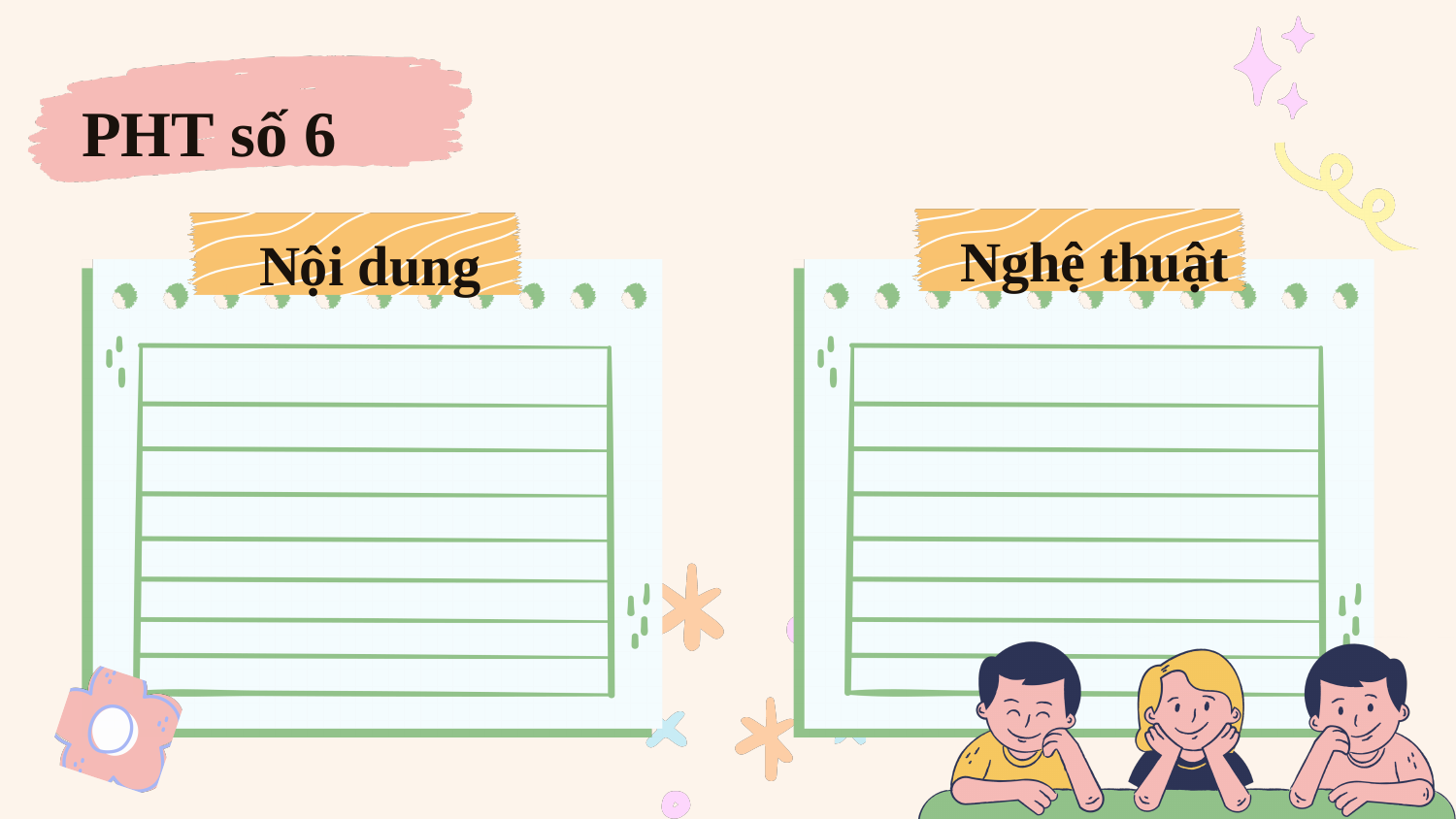

PHT số 6

Nghệ thuật
Nội dung